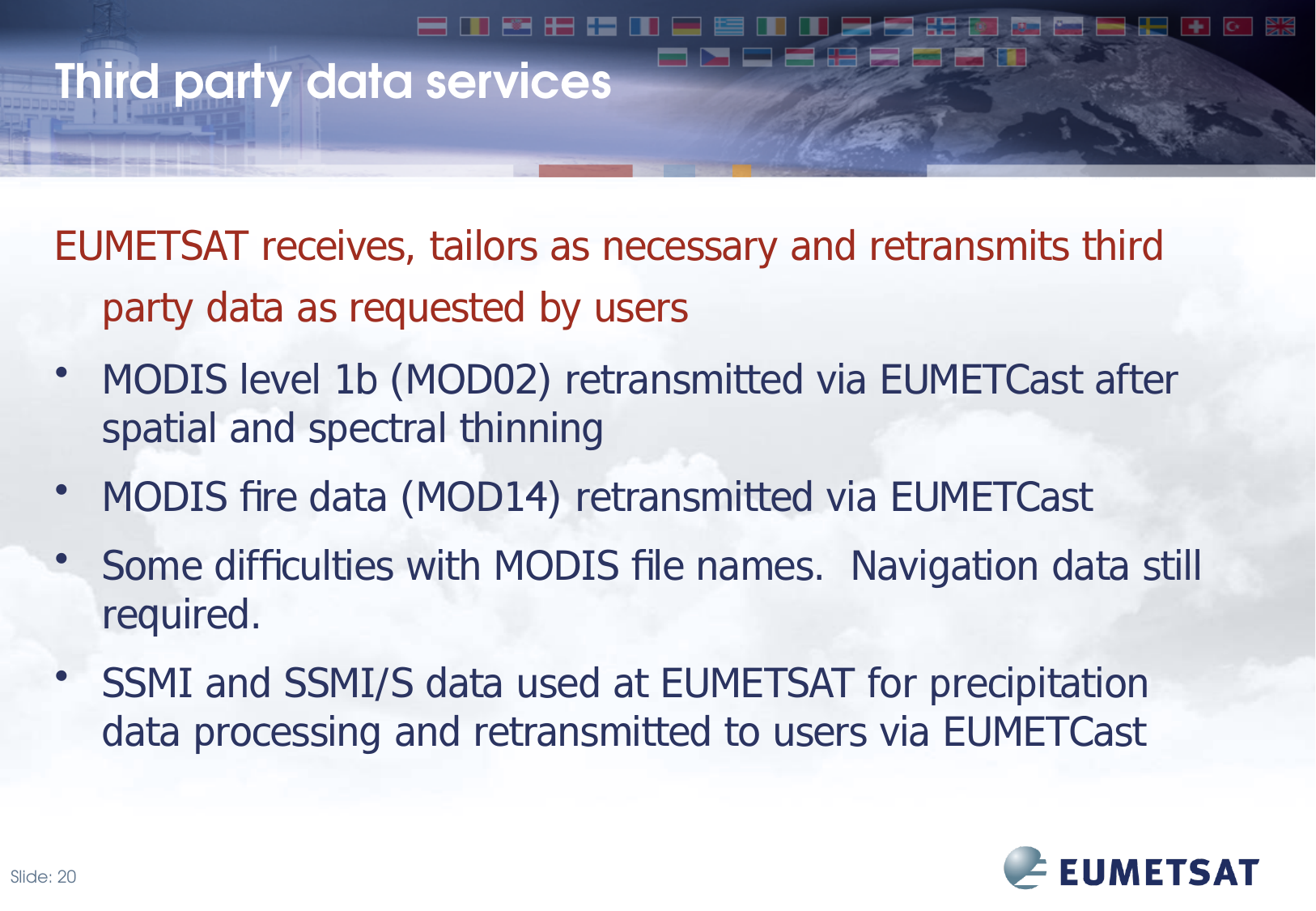

# Third party data services
EUMETSAT receives, tailors as necessary and retransmits third party data as requested by users
MODIS level 1b (MOD02) retransmitted via EUMETCast after spatial and spectral thinning
MODIS fire data (MOD14) retransmitted via EUMETCast
Some difficulties with MODIS file names.  Navigation data still required.
SSMI and SSMI/S data used at EUMETSAT for precipitation data processing and retransmitted to users via EUMETCast